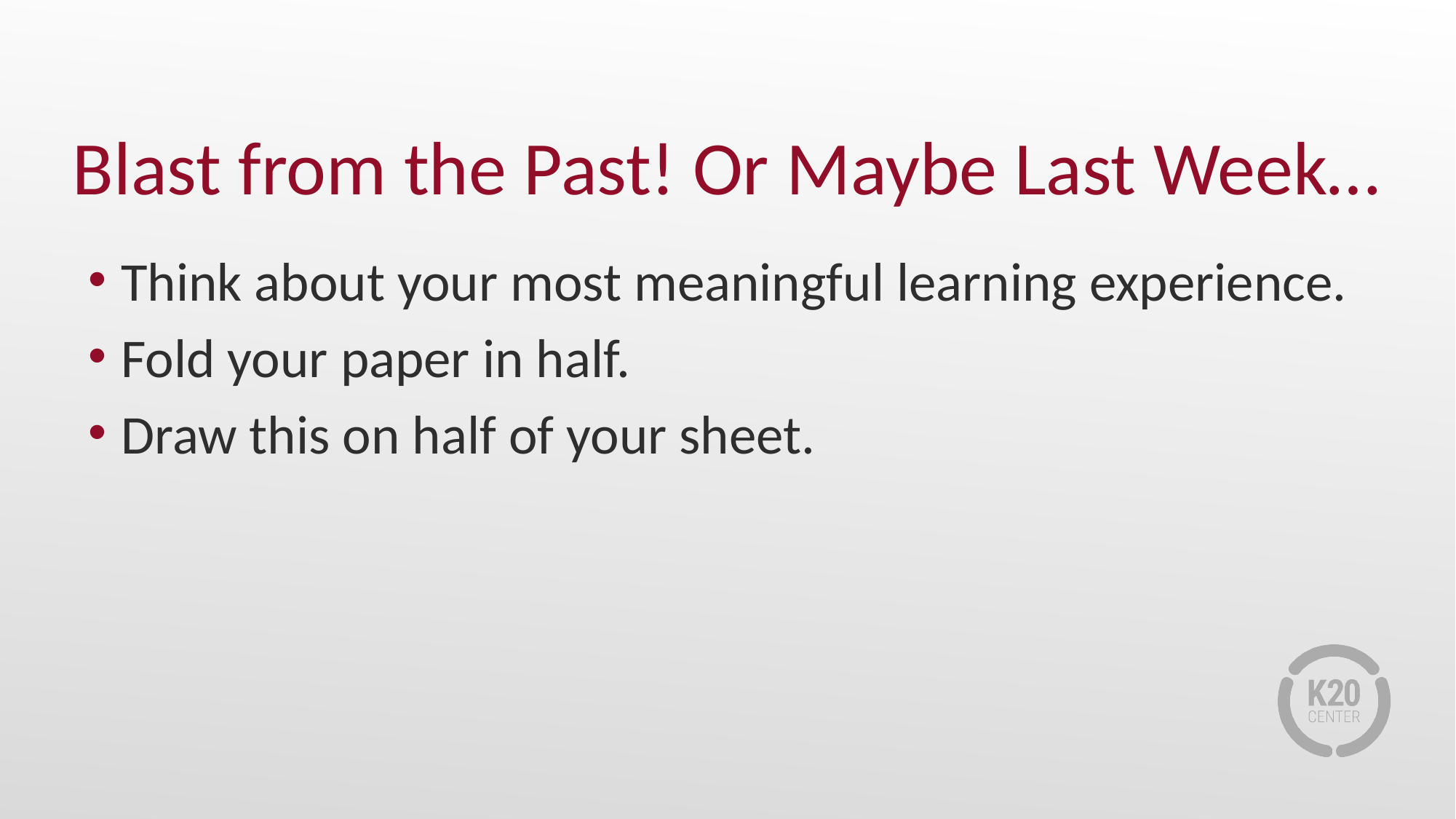

# Blast from the Past! Or Maybe Last Week…
Think about your most meaningful learning experience.
Fold your paper in half.
Draw this on half of your sheet.